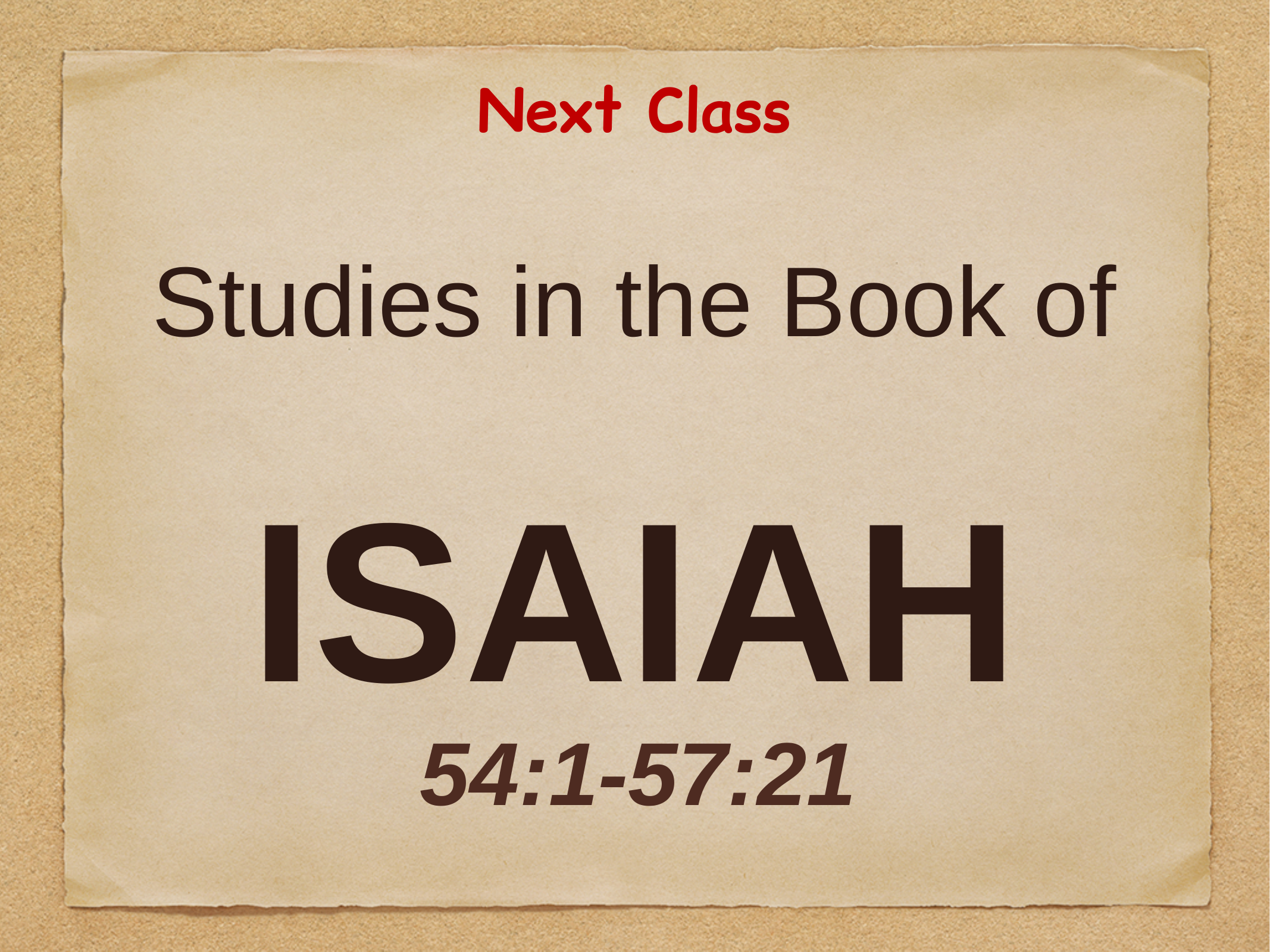

Next Class
Studies in the Book of
# ISAIAH
54:1-57:21